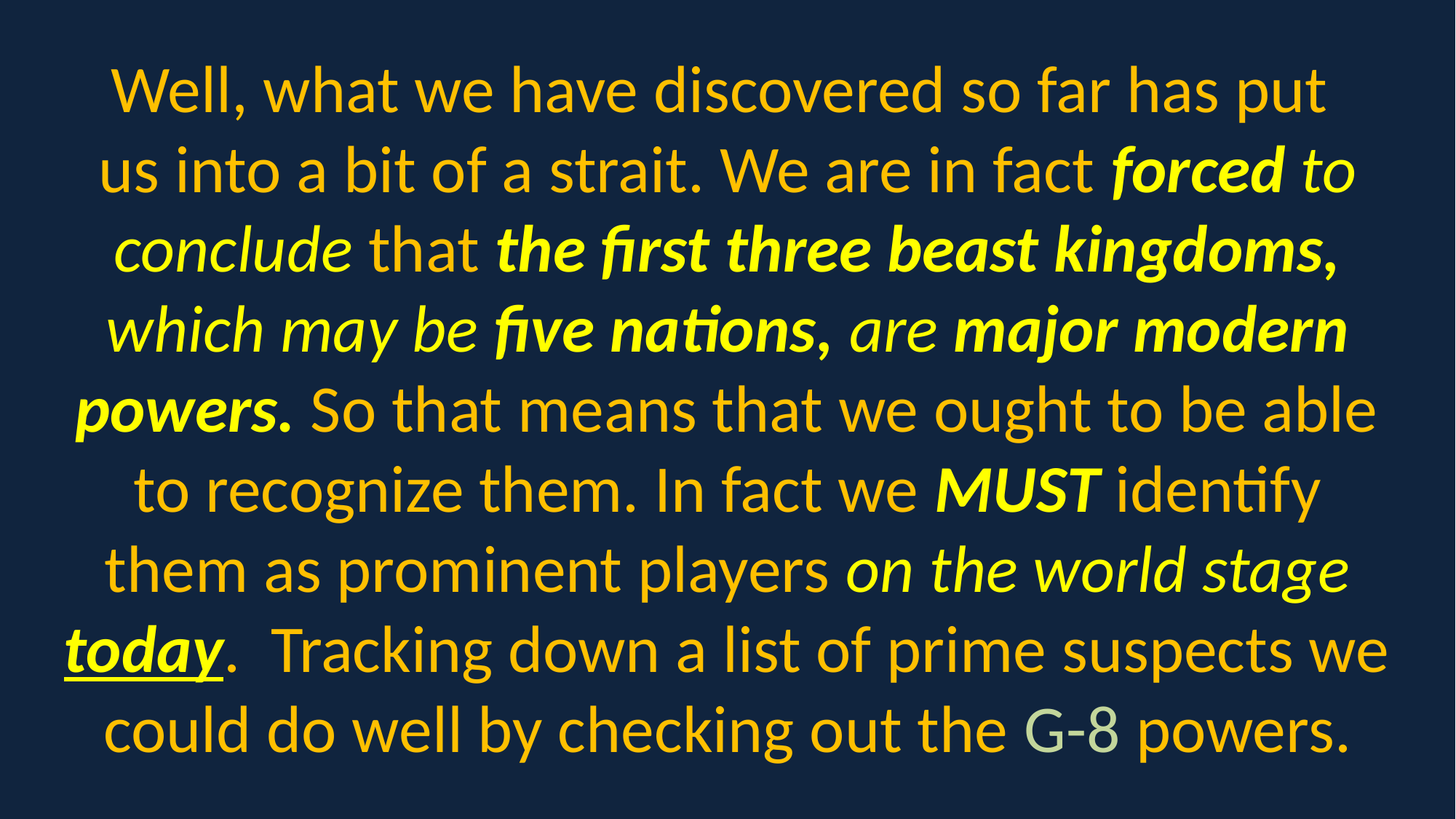

Well, what we have discovered so far has put
us into a bit of a strait. We are in fact forced to conclude that the first three beast kingdoms, which may be five nations, are major modern powers. So that means that we ought to be able to recognize them. In fact we MUST identify them as prominent players on the world stage today.  Tracking down a list of prime suspects we could do well by checking out the G-8 powers.